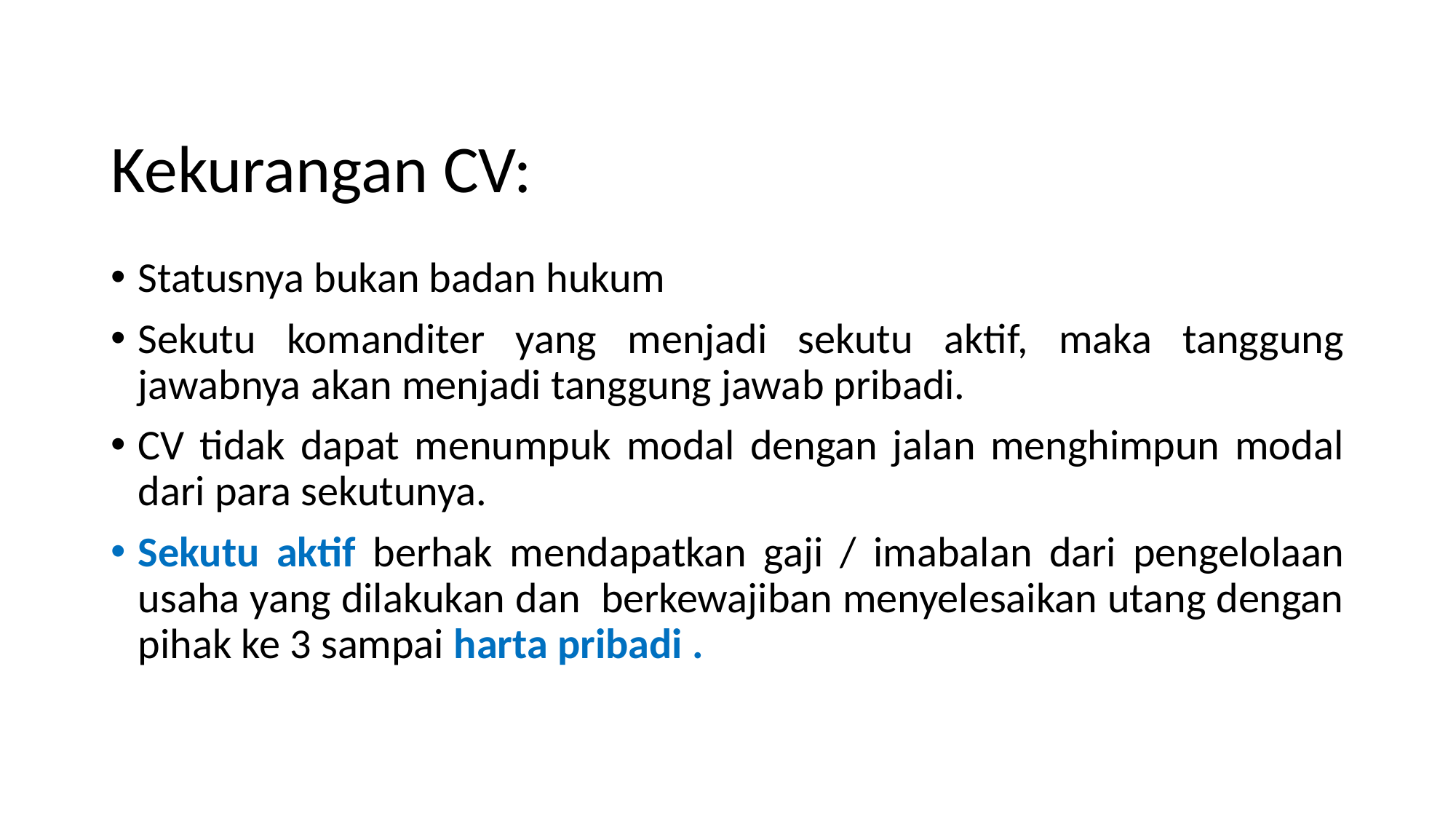

# Kekurangan CV:
Statusnya bukan badan hukum
Sekutu komanditer yang menjadi sekutu aktif, maka tanggung jawabnya akan menjadi tanggung jawab pribadi.
CV tidak dapat menumpuk modal dengan jalan menghimpun modal dari para sekutunya.
Sekutu aktif berhak mendapatkan gaji / imabalan dari pengelolaan usaha yang dilakukan dan  berkewajiban menyelesaikan utang dengan pihak ke 3 sampai harta pribadi .